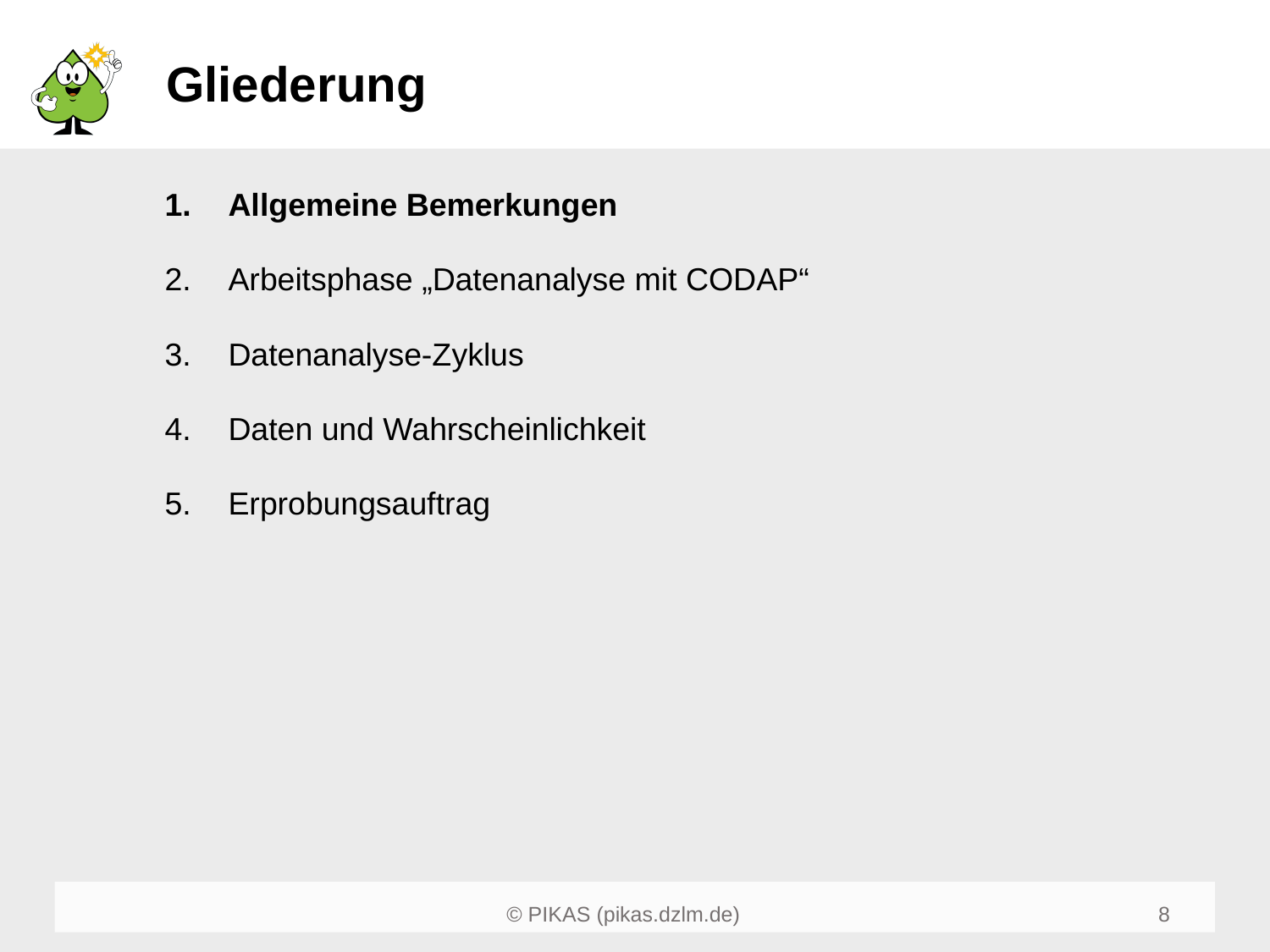

# Gliederung
Allgemeine Bemerkungen
Arbeitsphase „Datenanalyse mit CODAP“
Datenanalyse-Zyklus
Daten und Wahrscheinlichkeit
Erprobungsauftrag

8